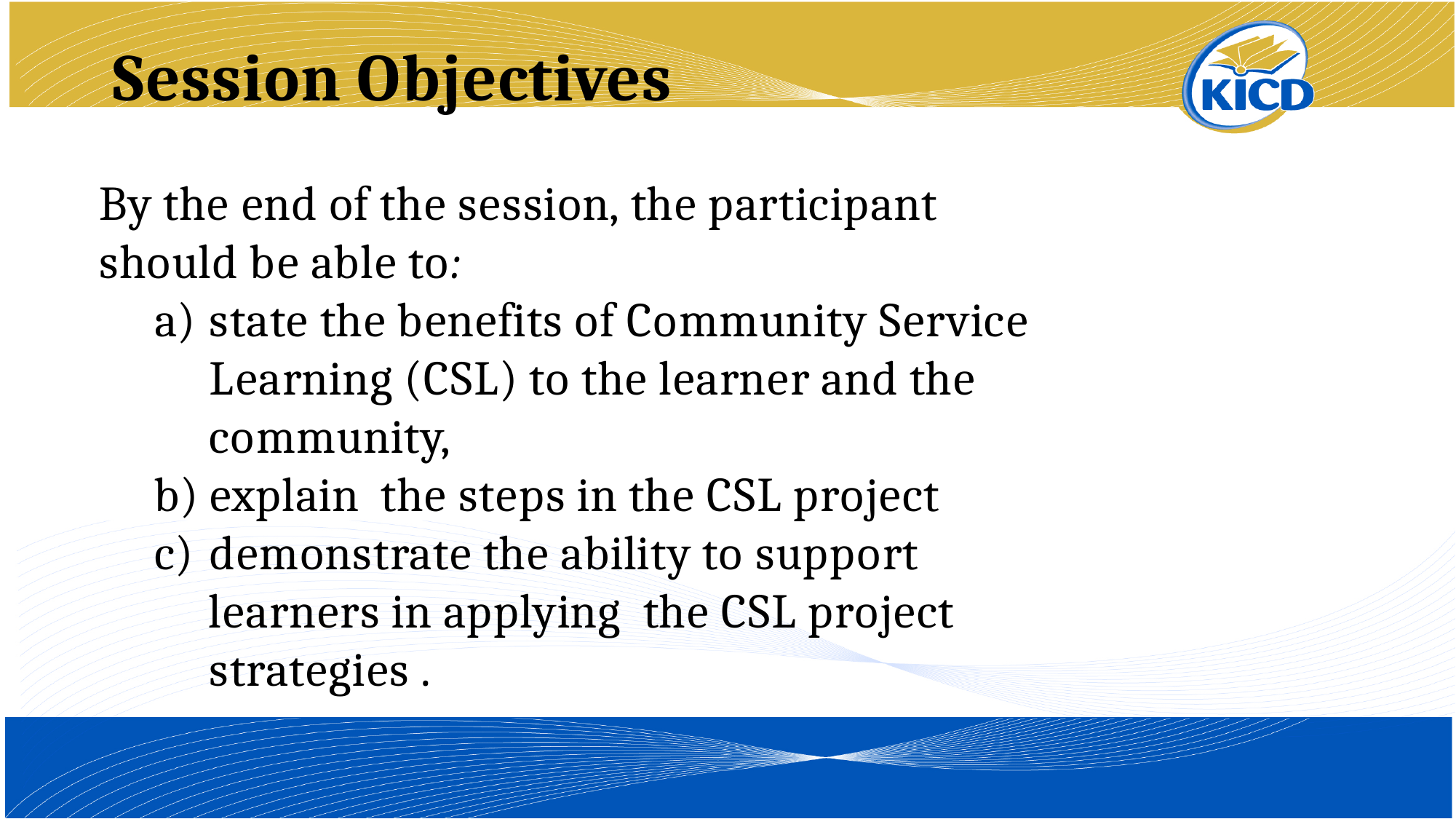

# Session Objectives
By the end of the session, the participant should be able to:
state the benefits of Community Service Learning (CSL) to the learner and the community,
explain  the steps in the CSL project
demonstrate the ability to support learners in applying  the CSL project strategies .